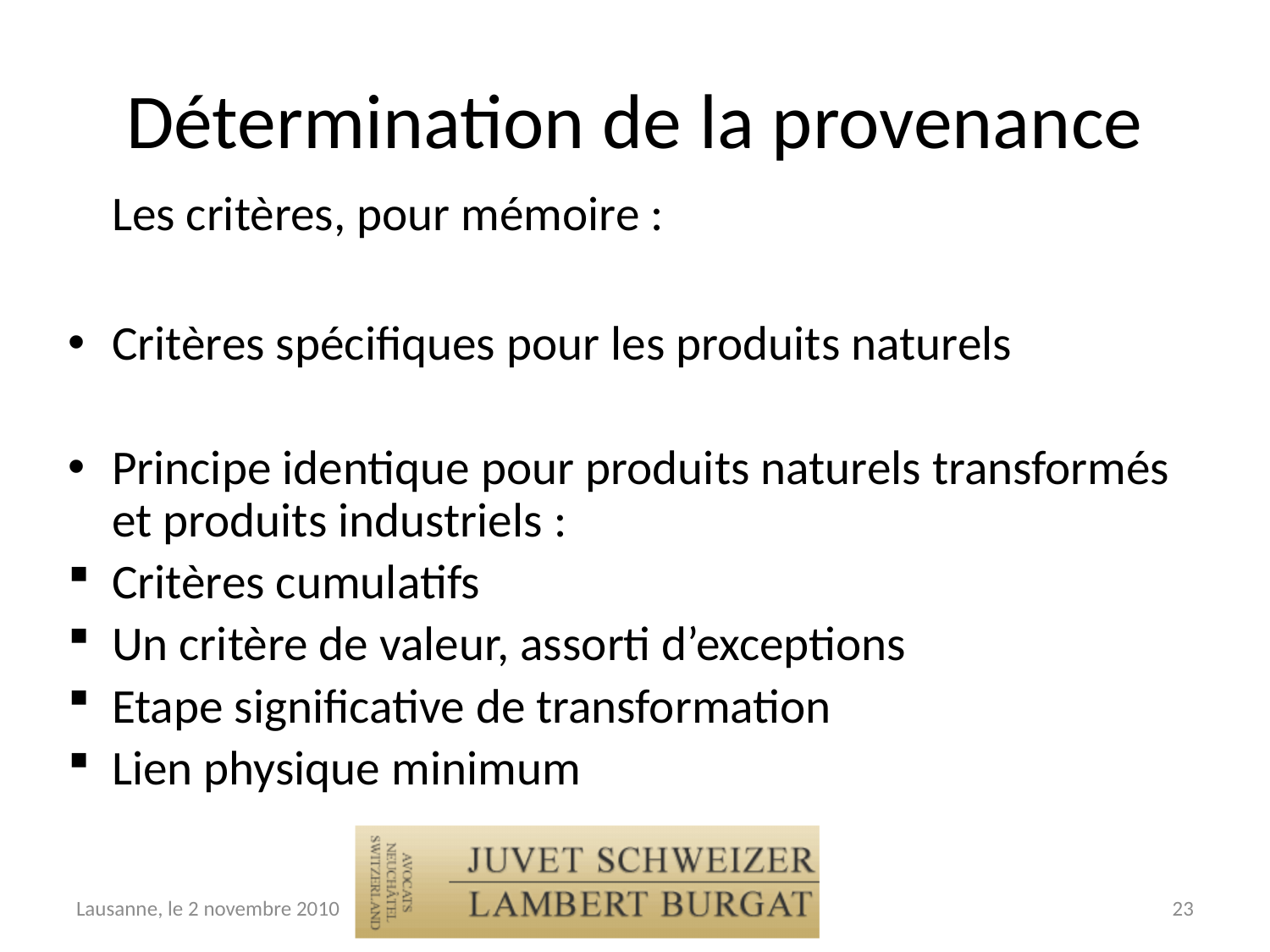

# Détermination de la provenance
	Les critères, pour mémoire :

Critères spécifiques pour les produits naturels

Principe identique pour produits naturels transformés et produits industriels :
Critères cumulatifs
Un critère de valeur, assorti d’exceptions
Etape significative de transformation
Lien physique minimum

Lausanne, le 2 novembre 2010
23